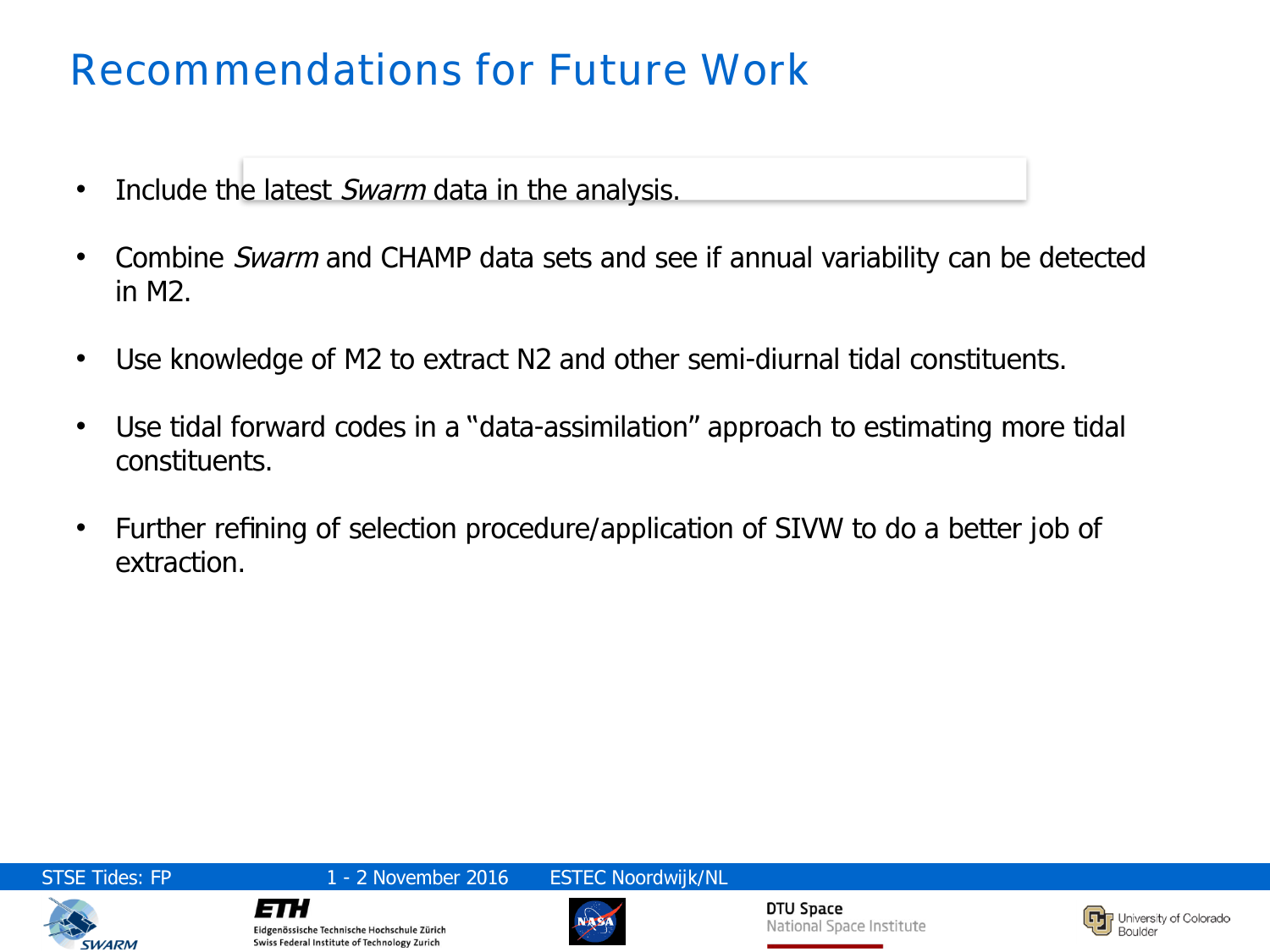

# Recommendations for Future Work

Include the latest Swarm data in the analysis.

Combine Swarm and CHAMP data sets and see if annual variability can be detected in M2.

Use knowledge of M2 to extract N2 and other semi-diurnal tidal constituents.

Use tidal forward codes in a “data-assimilation” approach to estimating more tidal constituents.

Further refining of selection procedure/application of SIVW to do a better job of extraction.